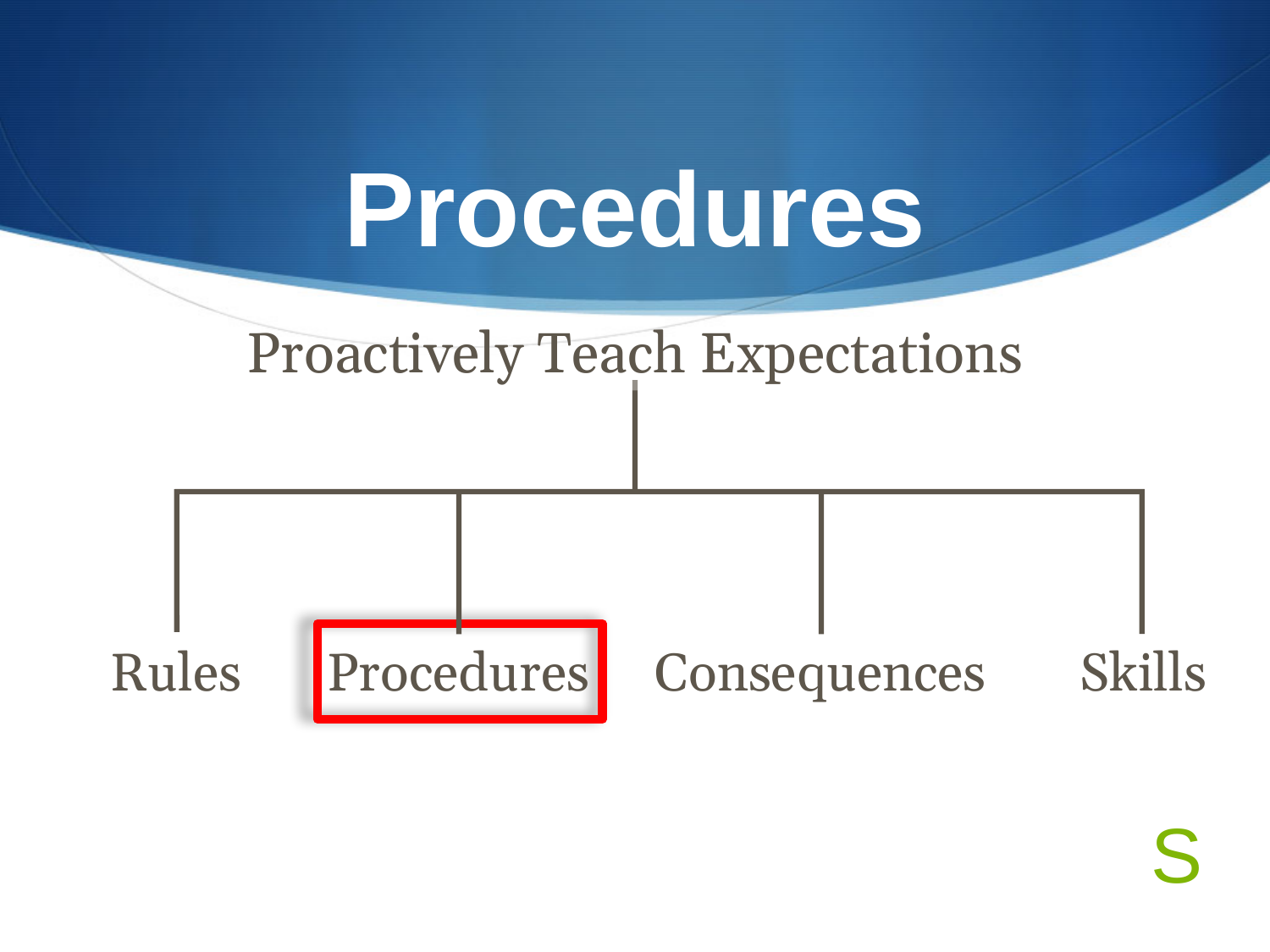

# Procedures
Proactively Teach Expectations

Rules
Procedures
Consequences
 Skills